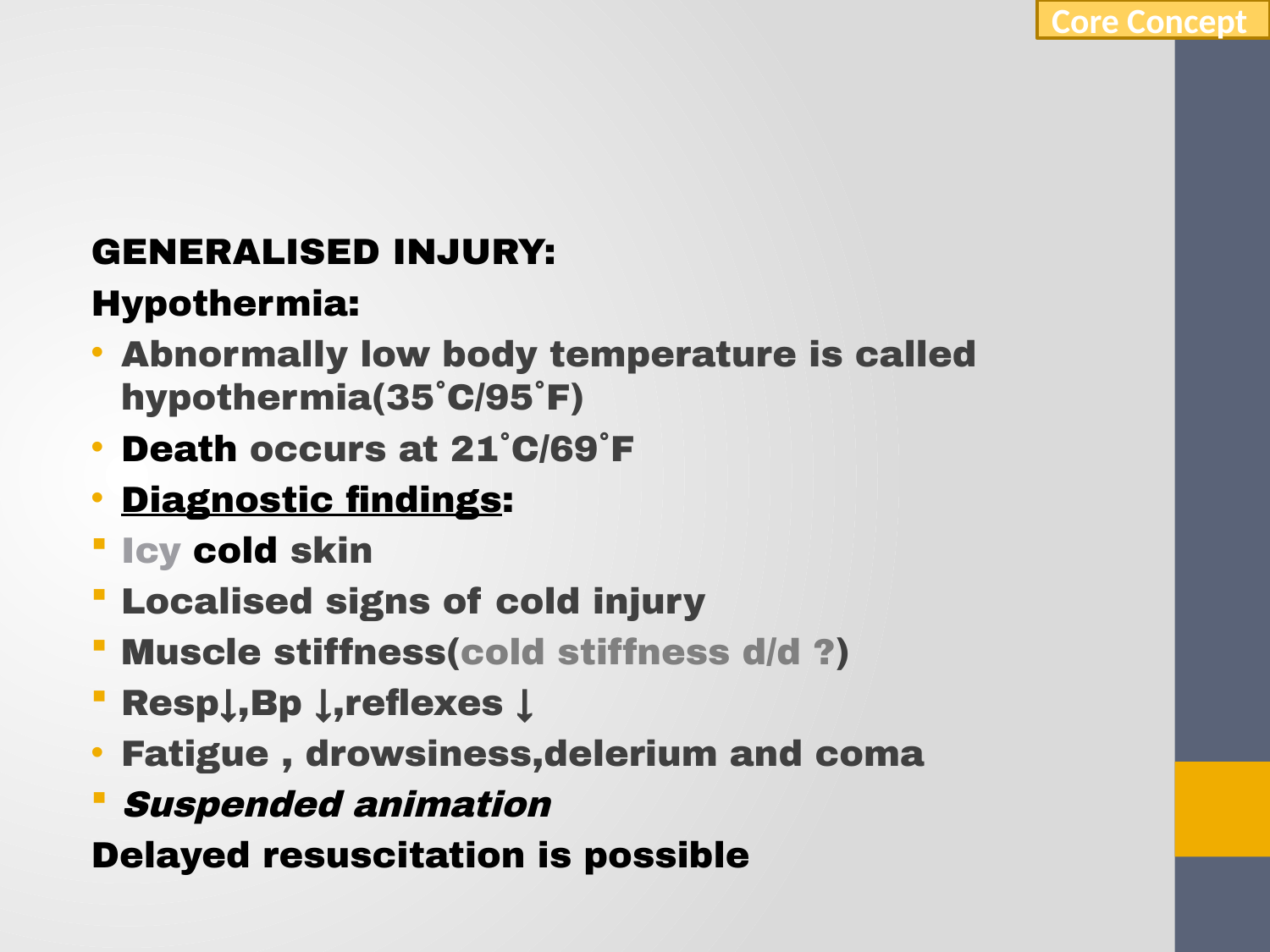

Core Concept
#
GENERALISED INJURY:
Hypothermia:
Abnormally low body temperature is called hypothermia(35˚C/95˚F)
Death occurs at 21˚C/69˚F
Diagnostic findings:
Icy cold skin
Localised signs of cold injury
Muscle stiffness(cold stiffness d/d ?)
Resp↓,Bp ↓,reflexes ↓
Fatigue , drowsiness,delerium and coma
Suspended animation
Delayed resuscitation is possible